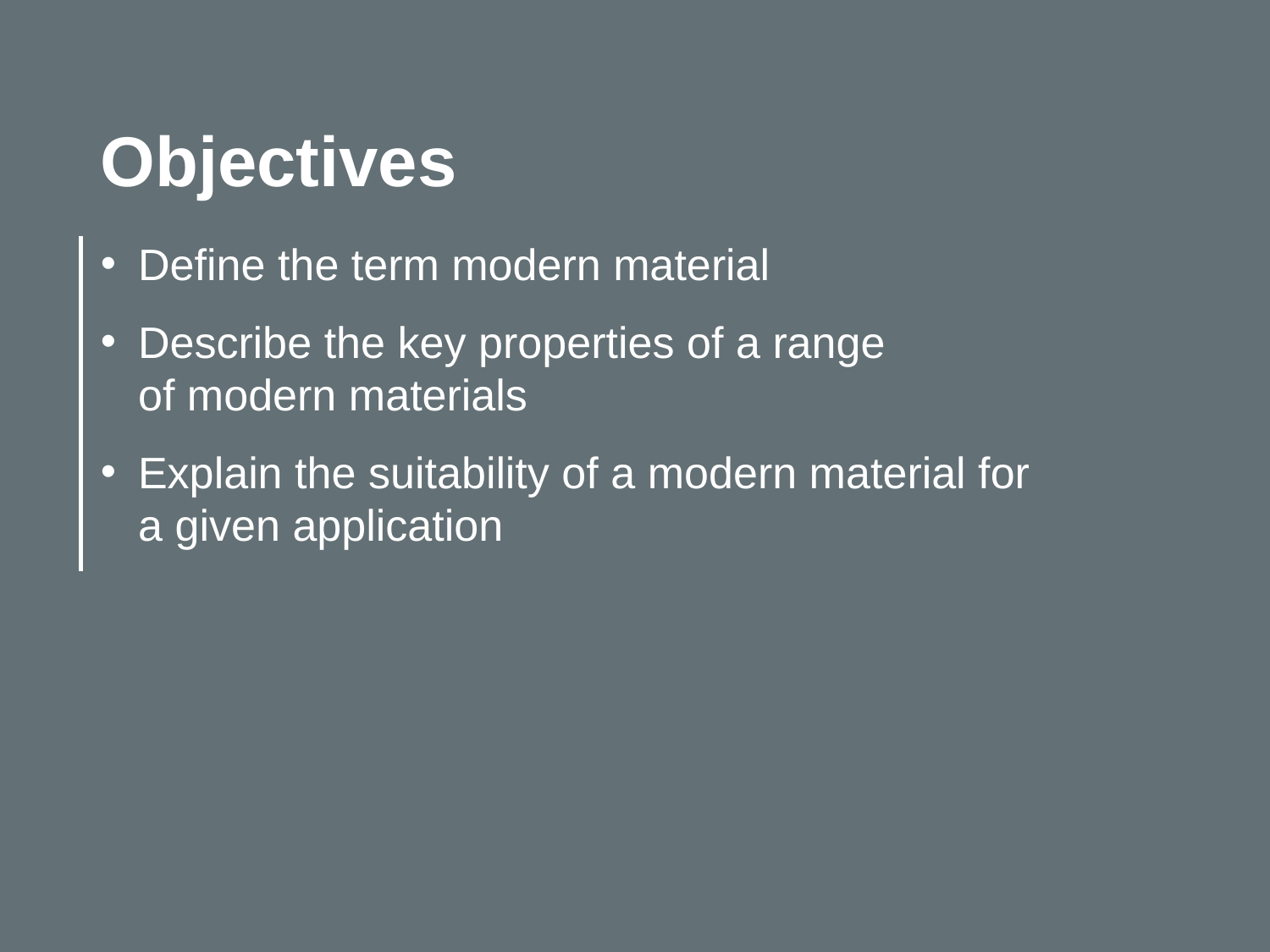

Objectives
Define the term modern material
Describe the key properties of a range
of modern materials
Explain the suitability of a modern material for
a given application